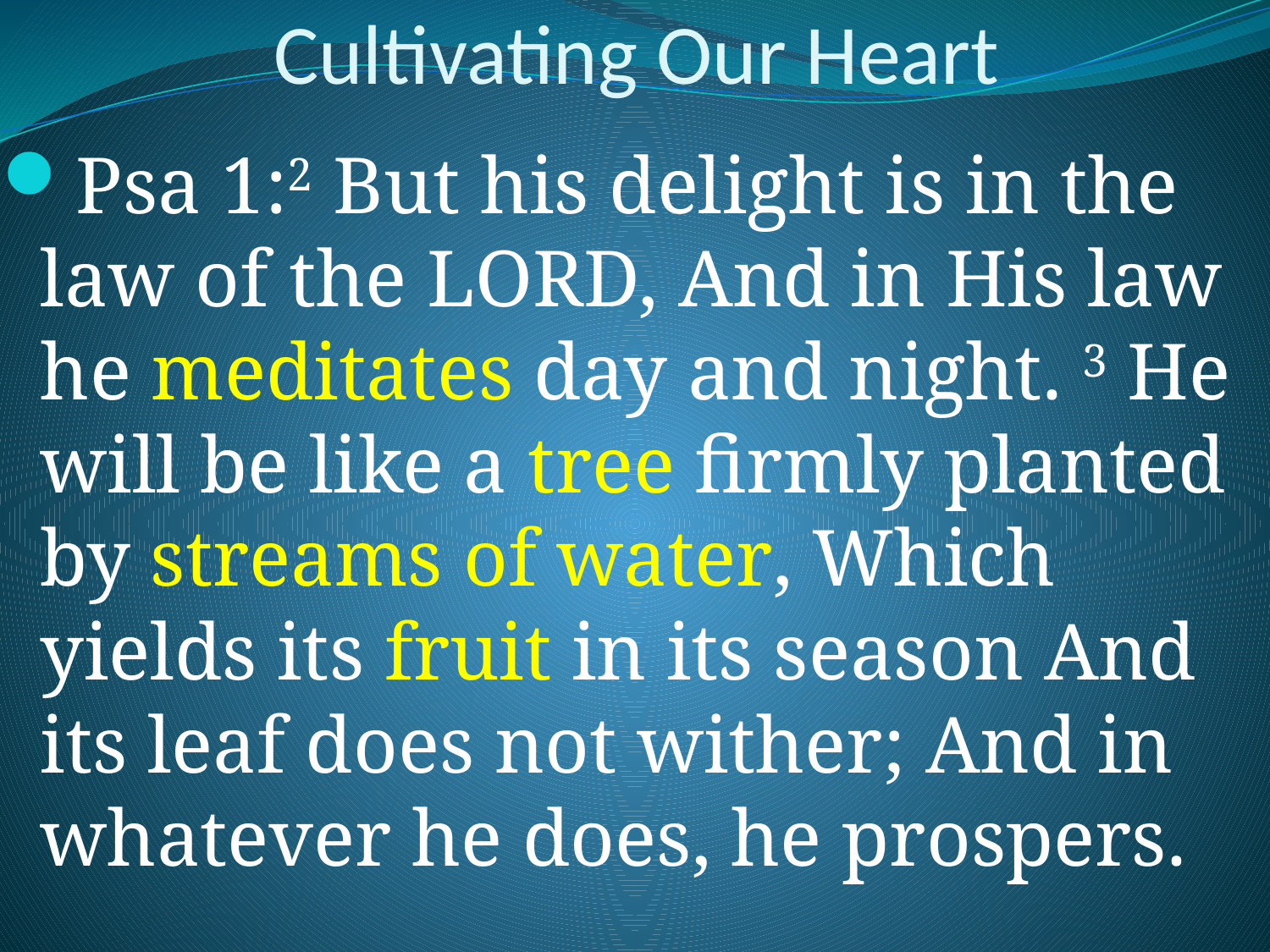

# Cultivating Our Heart
Psa 1:2 But his delight is in the law of the LORD, And in His law he meditates day and night. 3 He will be like a tree firmly planted by streams of water, Which yields its fruit in its season And its leaf does not wither; And in whatever he does, he prospers.